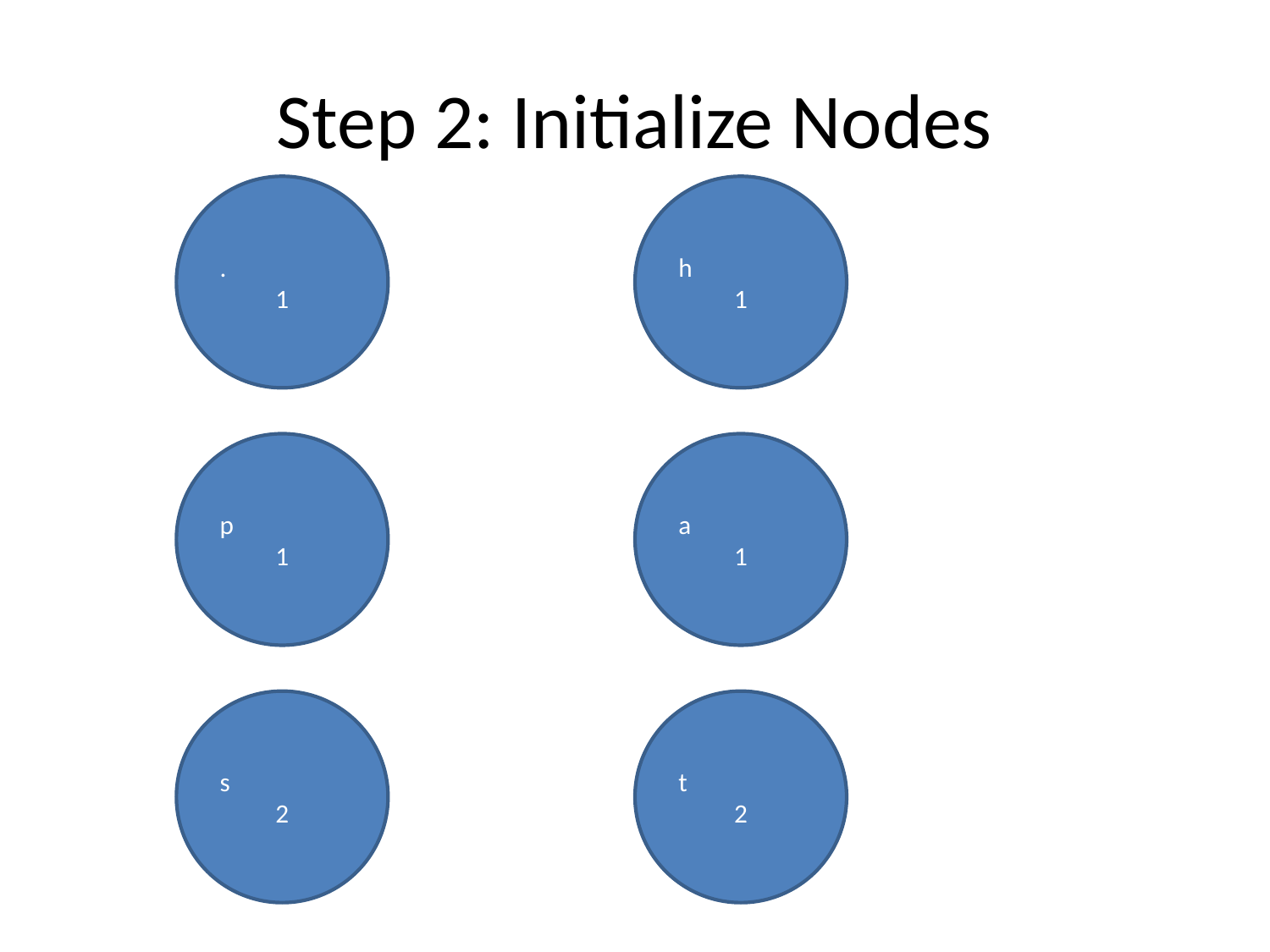

# Step 2: Initialize Nodes
.
1
h
1
p
1
a
1
s
2
t
2